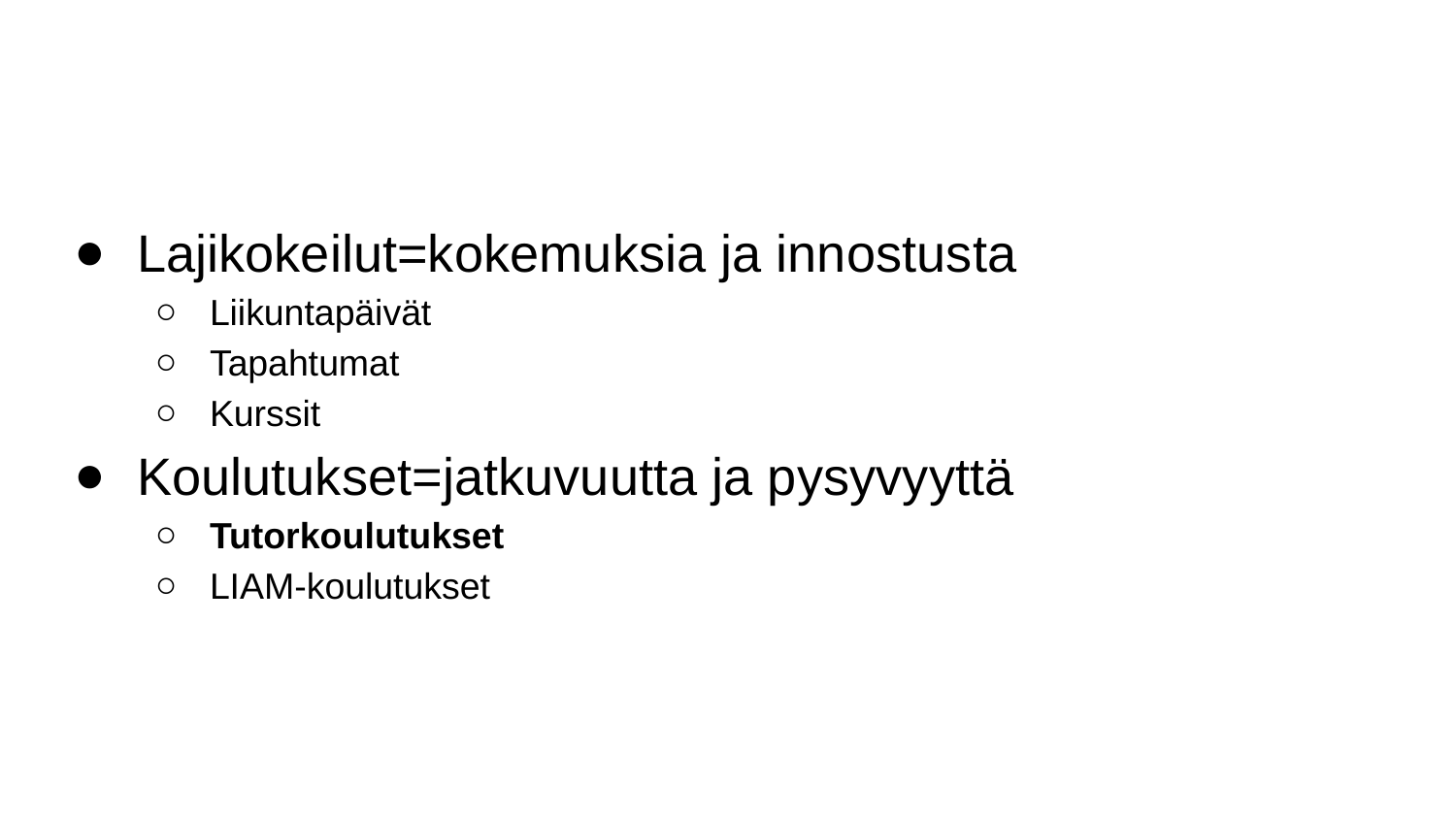

Lajikokeilut=kokemuksia ja innostusta
Liikuntapäivät
Tapahtumat
Kurssit
Koulutukset=jatkuvuutta ja pysyvyyttä
Tutorkoulutukset
LIAM-koulutukset